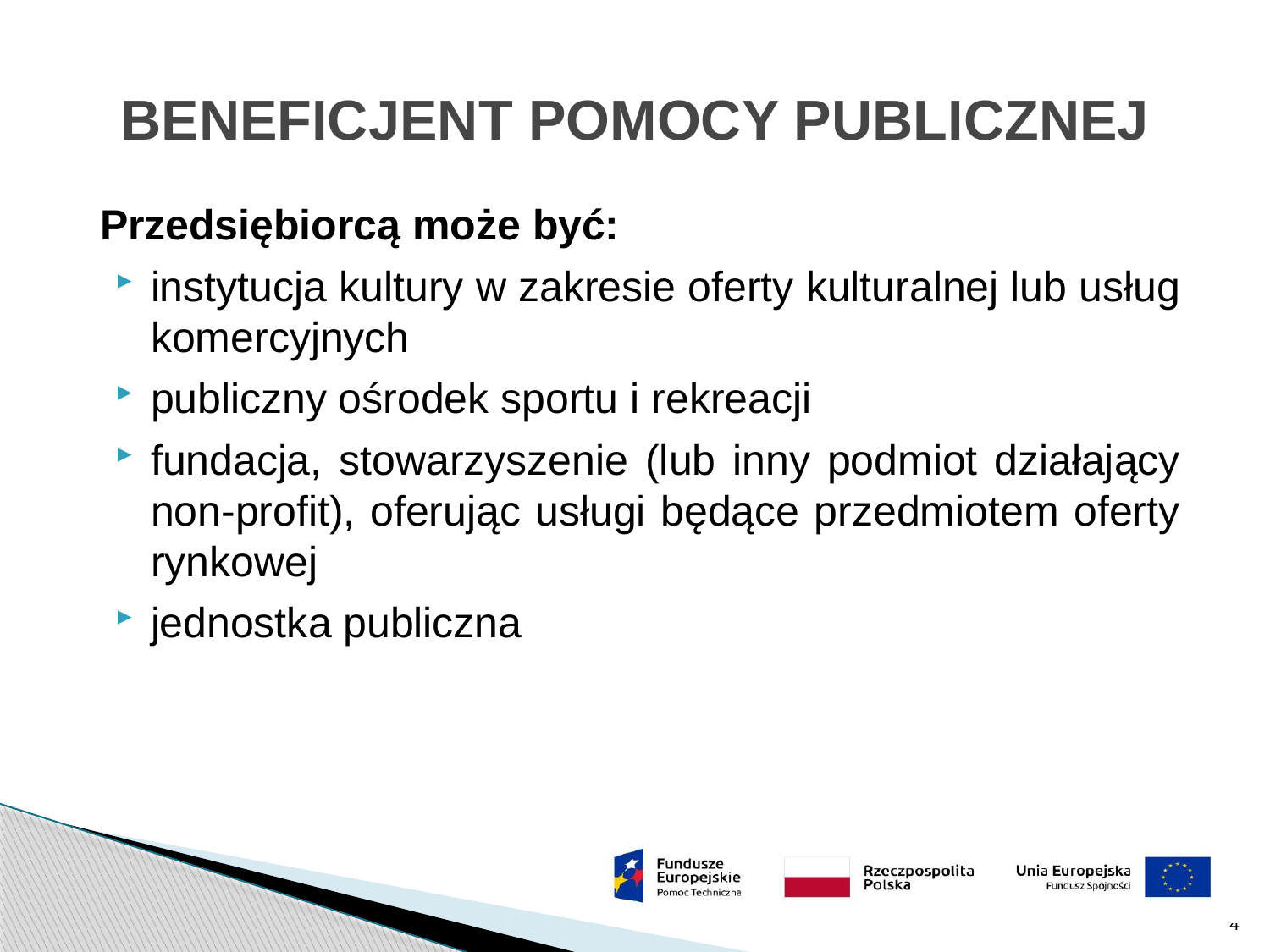

# BENEFICJENT POMOCY PUBLICZNEJ
Przedsiębiorcą może być:
instytucja kultury w zakresie oferty kulturalnej lub usług komercyjnych
publiczny ośrodek sportu i rekreacji
fundacja, stowarzyszenie (lub inny podmiot działający non-profit), oferując usługi będące przedmiotem oferty rynkowej
jednostka publiczna
4